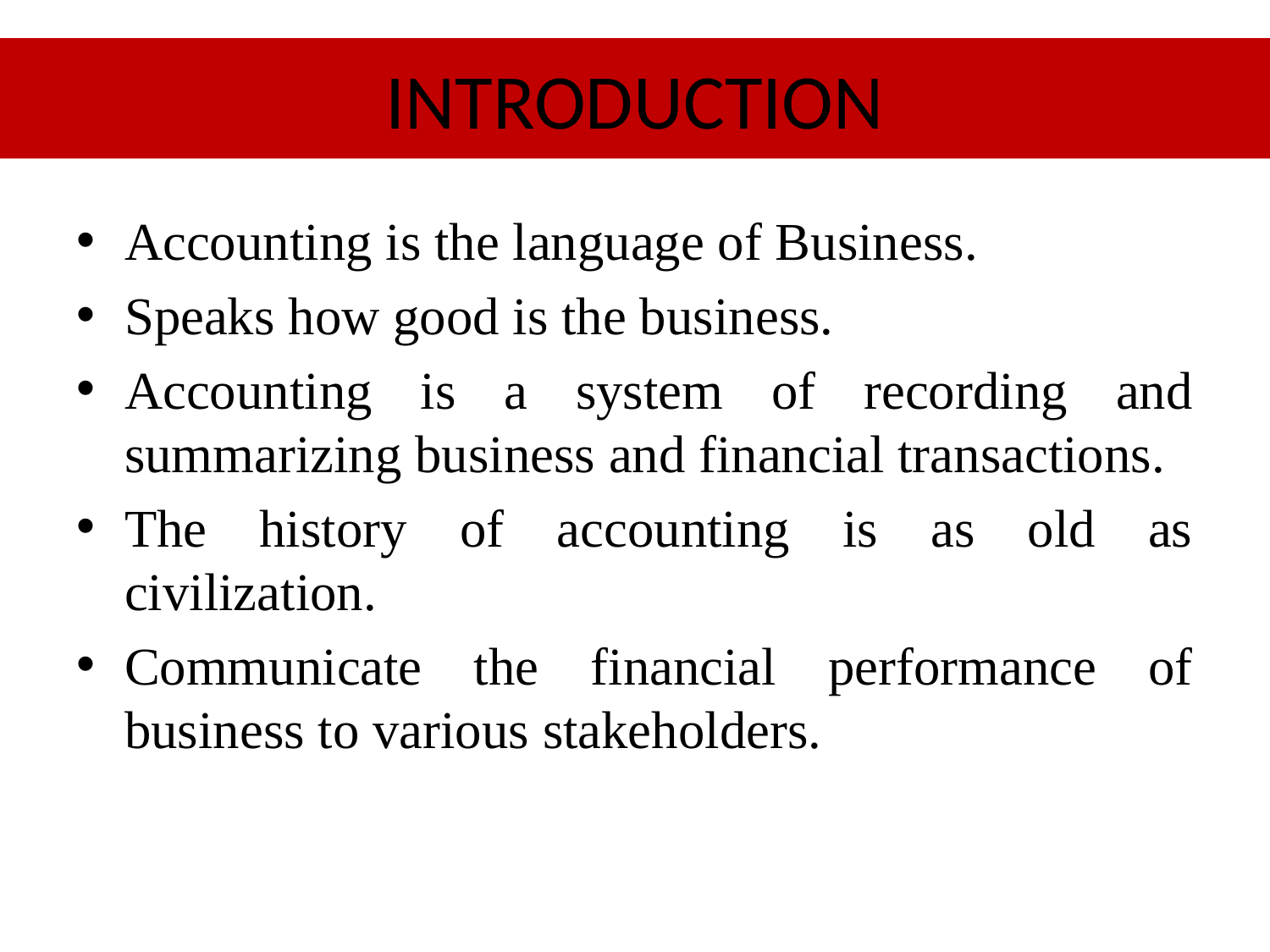

# INTRODUCTION
Accounting is the language of Business.
Speaks how good is the business.
Accounting is a system of recording and summarizing business and financial transactions.
The history of accounting is as old as
civilization.
Communicate the financial performance of business to various stakeholders.